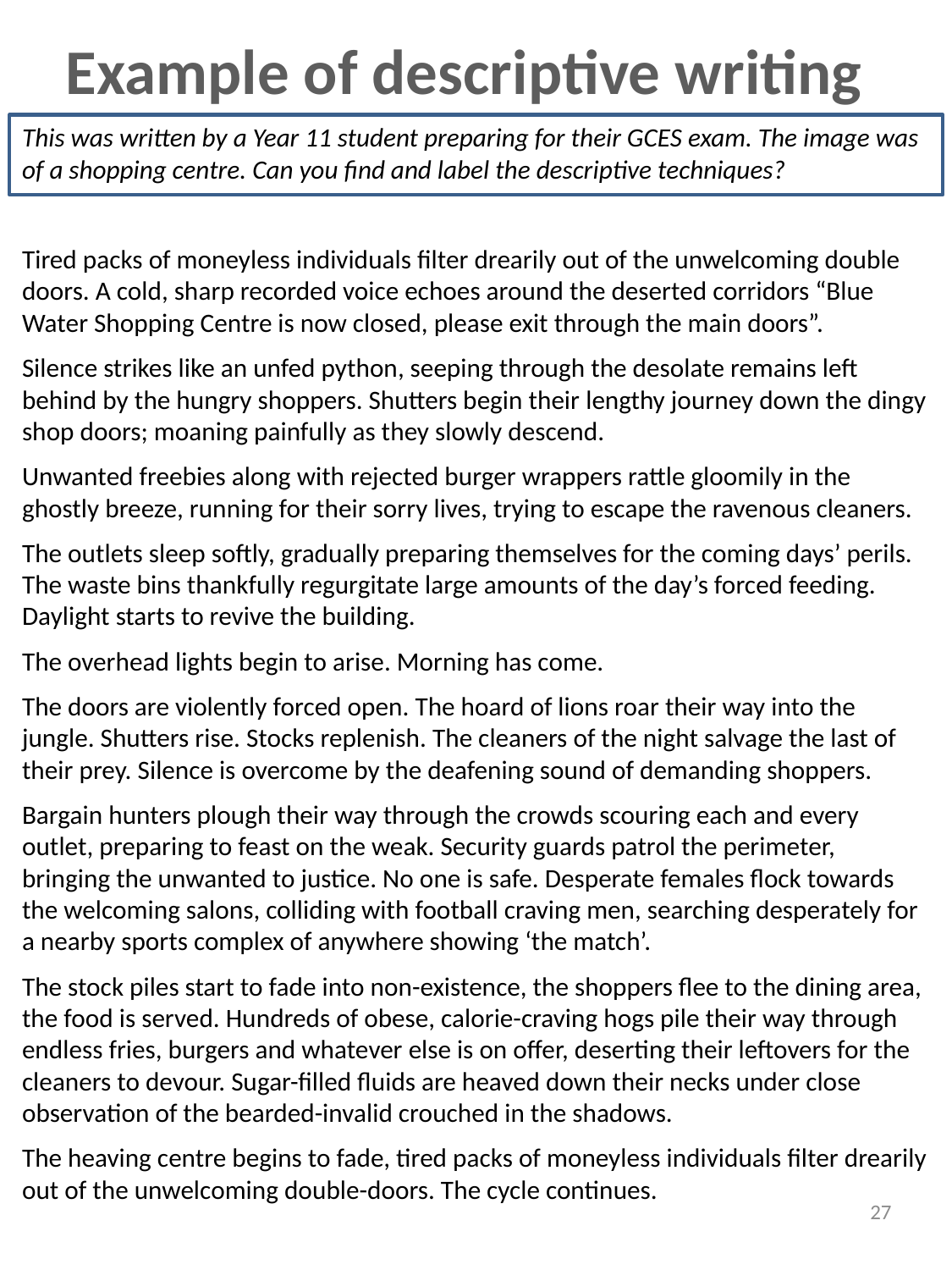

Example of descriptive writing
This was written by a Year 11 student preparing for their GCES exam. The image was of a shopping centre. Can you find and label the descriptive techniques?

Tired packs of moneyless individuals filter drearily out of the unwelcoming double doors. A cold, sharp recorded voice echoes around the deserted corridors “Blue Water Shopping Centre is now closed, please exit through the main doors”.
Silence strikes like an unfed python, seeping through the desolate remains left behind by the hungry shoppers. Shutters begin their lengthy journey down the dingy shop doors; moaning painfully as they slowly descend.
Unwanted freebies along with rejected burger wrappers rattle gloomily in the ghostly breeze, running for their sorry lives, trying to escape the ravenous cleaners.
The outlets sleep softly, gradually preparing themselves for the coming days’ perils. The waste bins thankfully regurgitate large amounts of the day’s forced feeding. Daylight starts to revive the building.
The overhead lights begin to arise. Morning has come.
The doors are violently forced open. The hoard of lions roar their way into the jungle. Shutters rise. Stocks replenish. The cleaners of the night salvage the last of their prey. Silence is overcome by the deafening sound of demanding shoppers.
Bargain hunters plough their way through the crowds scouring each and every outlet, preparing to feast on the weak. Security guards patrol the perimeter, bringing the unwanted to justice. No one is safe. Desperate females flock towards the welcoming salons, colliding with football craving men, searching desperately for a nearby sports complex of anywhere showing ‘the match’.
The stock piles start to fade into non-existence, the shoppers flee to the dining area, the food is served. Hundreds of obese, calorie-craving hogs pile their way through endless fries, burgers and whatever else is on offer, deserting their leftovers for the cleaners to devour. Sugar-filled fluids are heaved down their necks under close observation of the bearded-invalid crouched in the shadows.
The heaving centre begins to fade, tired packs of moneyless individuals filter drearily out of the unwelcoming double-doors. The cycle continues.

27